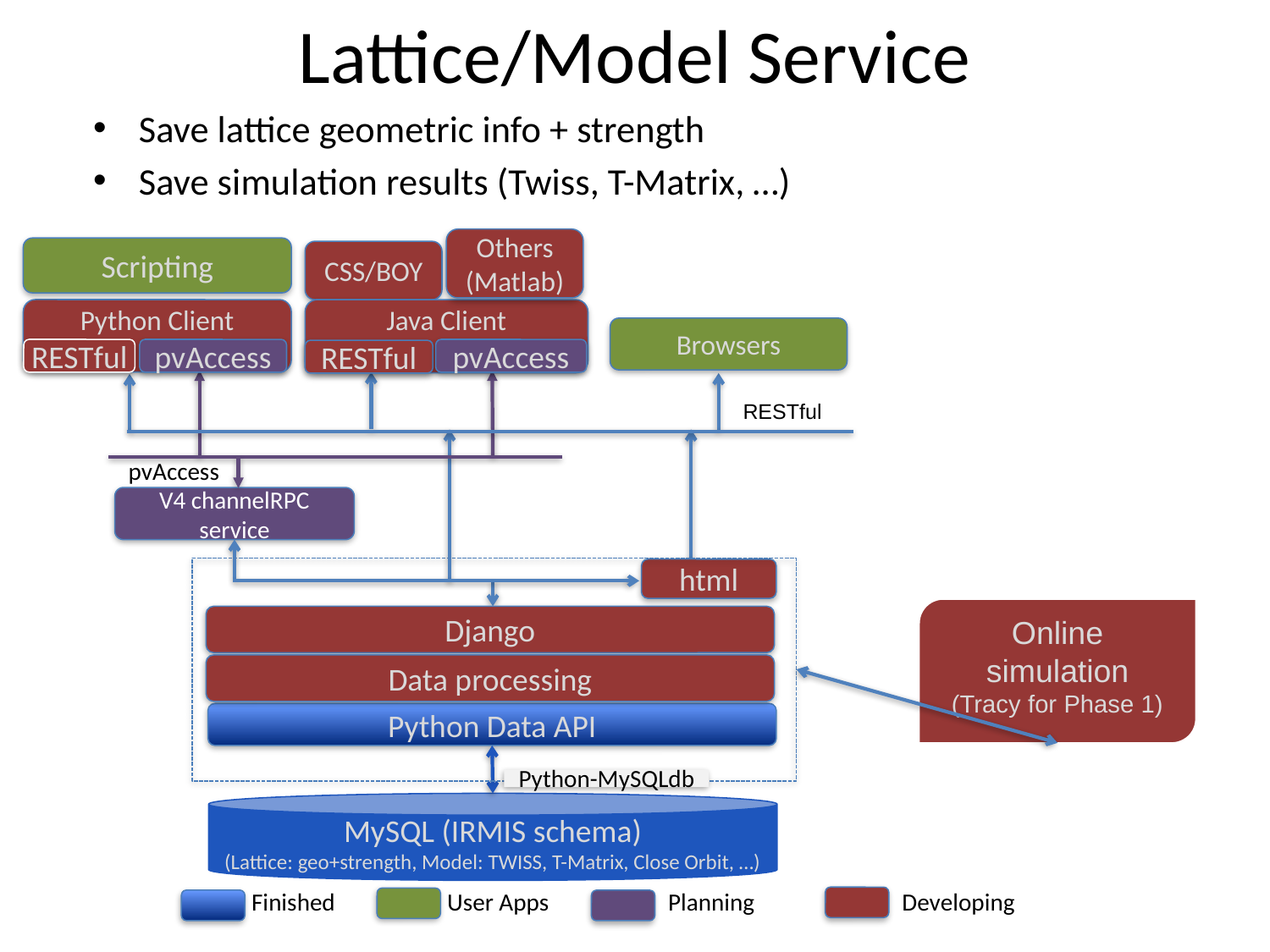

# Lattice/Model Service
Save lattice geometric info + strength
Save simulation results (Twiss, T-Matrix, …)
Others
(Matlab)
Scripting
CSS/BOY
Python Client

Java Client

Browsers
RESTful
pvAccess
pvAccess
RESTful
RESTful
pvAccess
V4 channelRPC service

html
Online simulation
(Tracy for Phase 1)
Django
Data processing
Python Data API
Python-MySQLdb

MySQL (IRMIS schema)
(Lattice: geo+strength, Model: TWISS, T-Matrix, Close Orbit, …)
Finished

User Apps

Planning

Developing